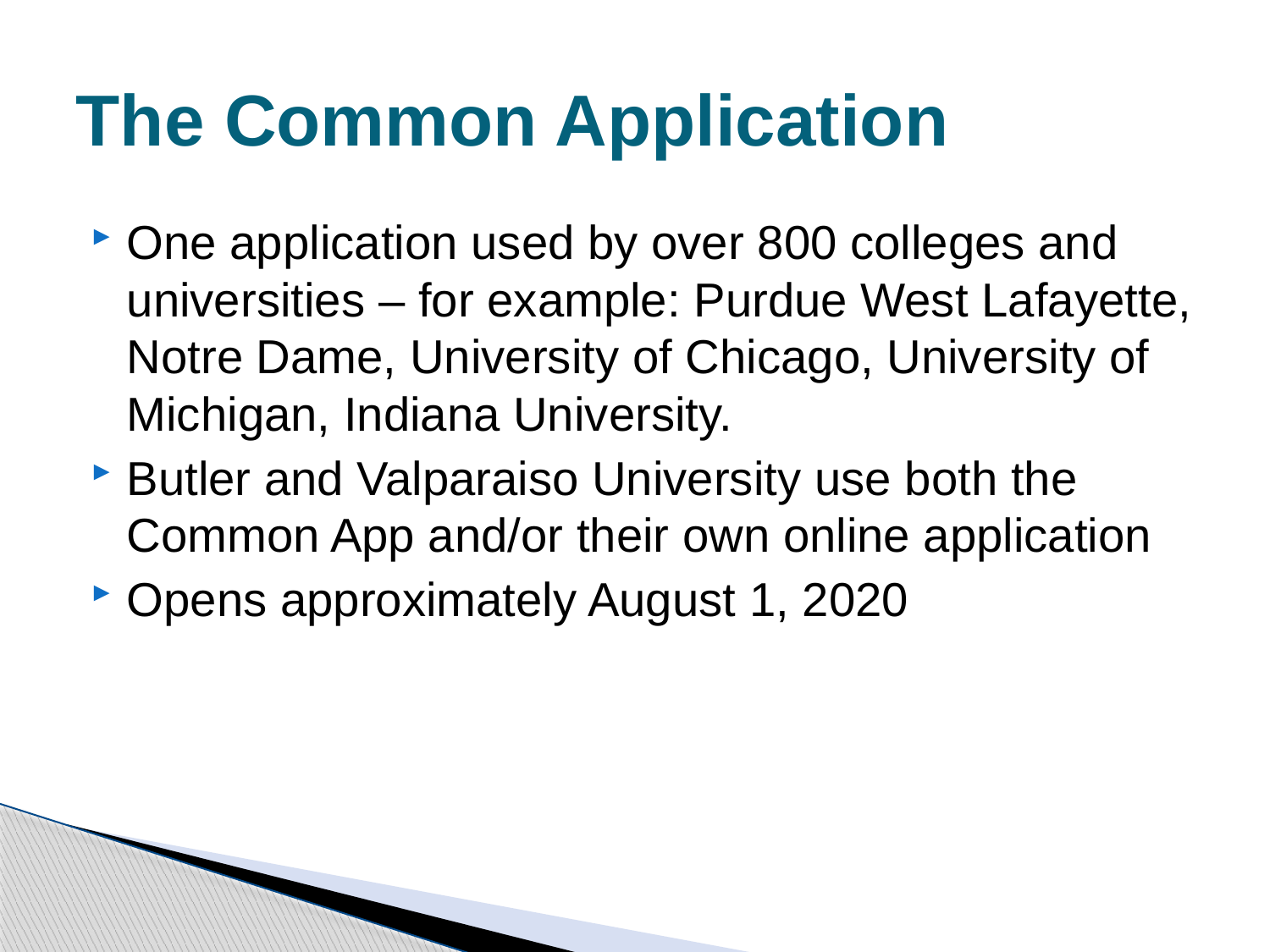

# The Common Application
One application used by over 800 colleges and universities – for example: Purdue West Lafayette, Notre Dame, University of Chicago, University of Michigan, Indiana University.
Butler and Valparaiso University use both the Common App and/or their own online application
Opens approximately August 1, 2020